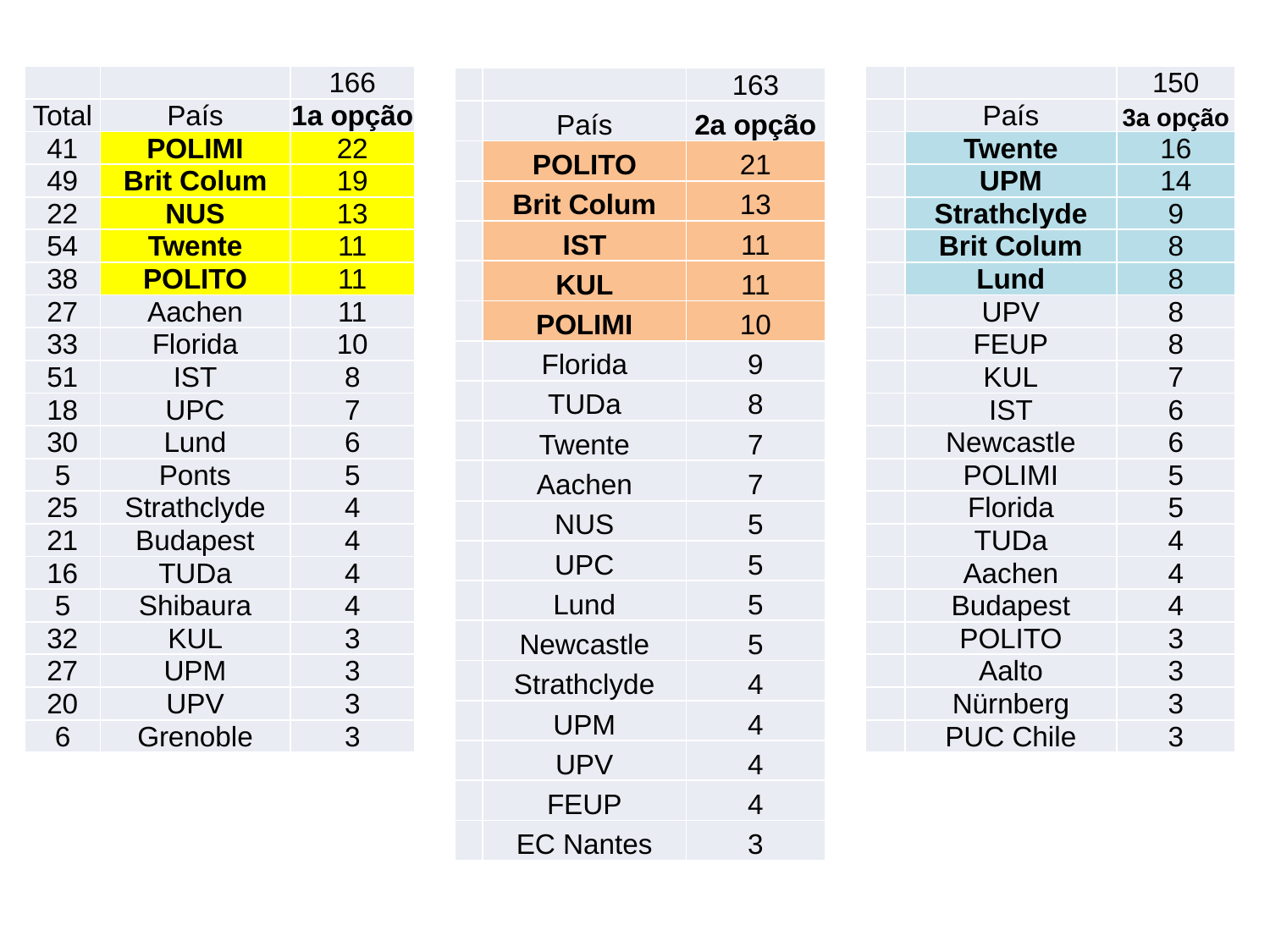

|  |  | 166 |
| --- | --- | --- |
| Total | País | 1a opção |
| 41 | POLIMI | 22 |
| 49 | Brit Colum | 19 |
| 22 | NUS | 13 |
| 54 | Twente | 11 |
| 38 | POLITO | 11 |
| 27 | Aachen | 11 |
| 33 | Florida | 10 |
| 51 | IST | 8 |
| 18 | UPC | 7 |
| 30 | Lund | 6 |
| 5 | Ponts | 5 |
| 25 | Strathclyde | 4 |
| 21 | Budapest | 4 |
| 16 | TUDa | 4 |
| 5 | Shibaura | 4 |
| 32 | KUL | 3 |
| 27 | UPM | 3 |
| 20 | UPV | 3 |
| 6 | Grenoble | 3 |
|  |  | 150 |
| --- | --- | --- |
|  | País | 3a opção |
|  | Twente | 16 |
|  | UPM | 14 |
|  | Strathclyde | 9 |
|  | Brit Colum | 8 |
|  | Lund | 8 |
|  | UPV | 8 |
|  | FEUP | 8 |
|  | KUL | 7 |
|  | IST | 6 |
|  | Newcastle | 6 |
|  | POLIMI | 5 |
|  | Florida | 5 |
|  | TUDa | 4 |
|  | Aachen | 4 |
|  | Budapest | 4 |
|  | POLITO | 3 |
|  | Aalto | 3 |
|  | Nürnberg | 3 |
|  | PUC Chile | 3 |
|  |  | 163 |
| --- | --- | --- |
|  | País | 2a opção |
|  | POLITO | 21 |
|  | Brit Colum | 13 |
|  | IST | 11 |
|  | KUL | 11 |
|  | POLIMI | 10 |
|  | Florida | 9 |
|  | TUDa | 8 |
|  | Twente | 7 |
|  | Aachen | 7 |
|  | NUS | 5 |
|  | UPC | 5 |
|  | Lund | 5 |
|  | Newcastle | 5 |
|  | Strathclyde | 4 |
|  | UPM | 4 |
|  | UPV | 4 |
|  | FEUP | 4 |
|  | EC Nantes | 3 |